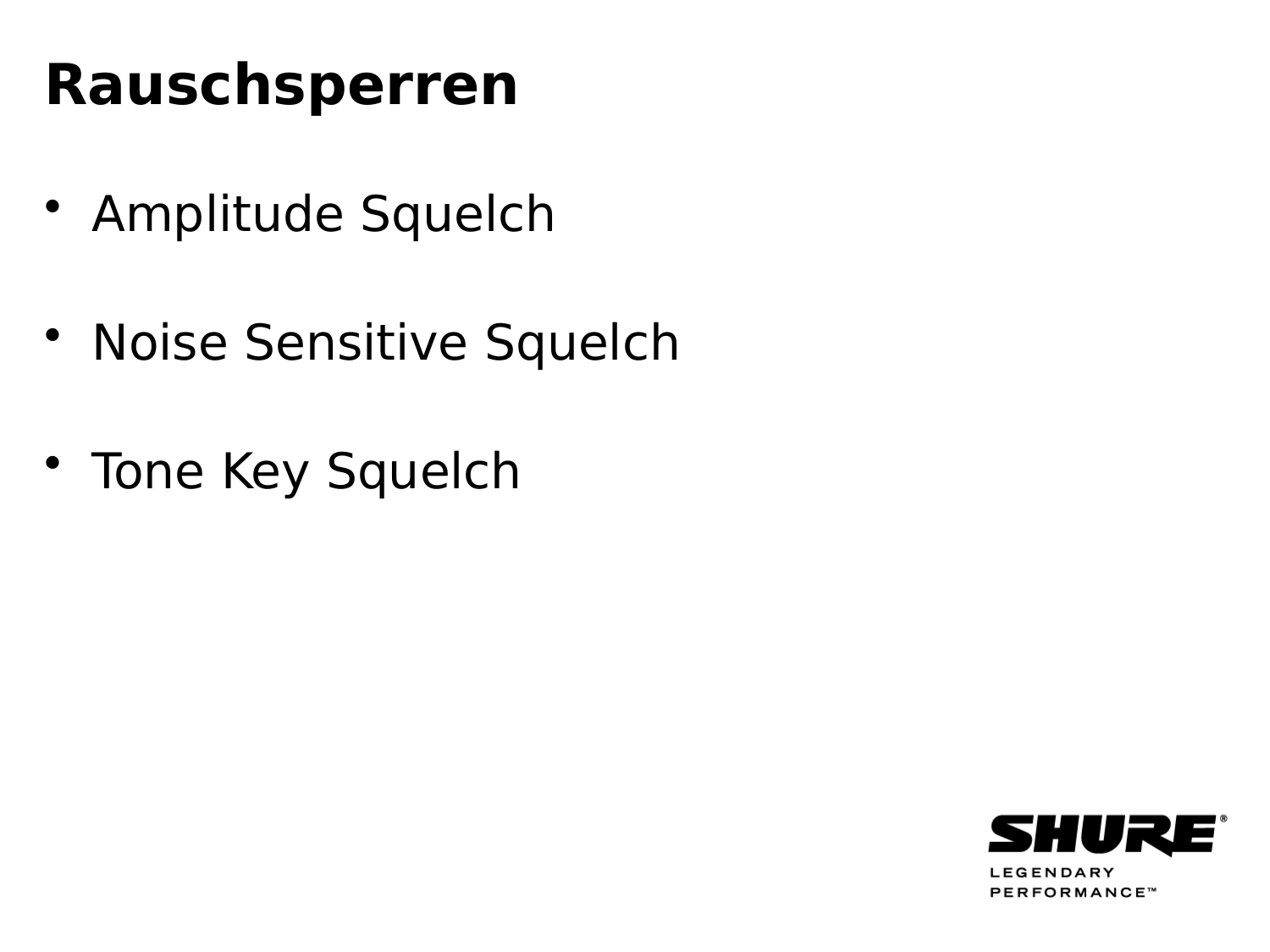

# Rauschsperren
Amplitude Squelch
Noise Sensitive Squelch
Tone Key Squelch